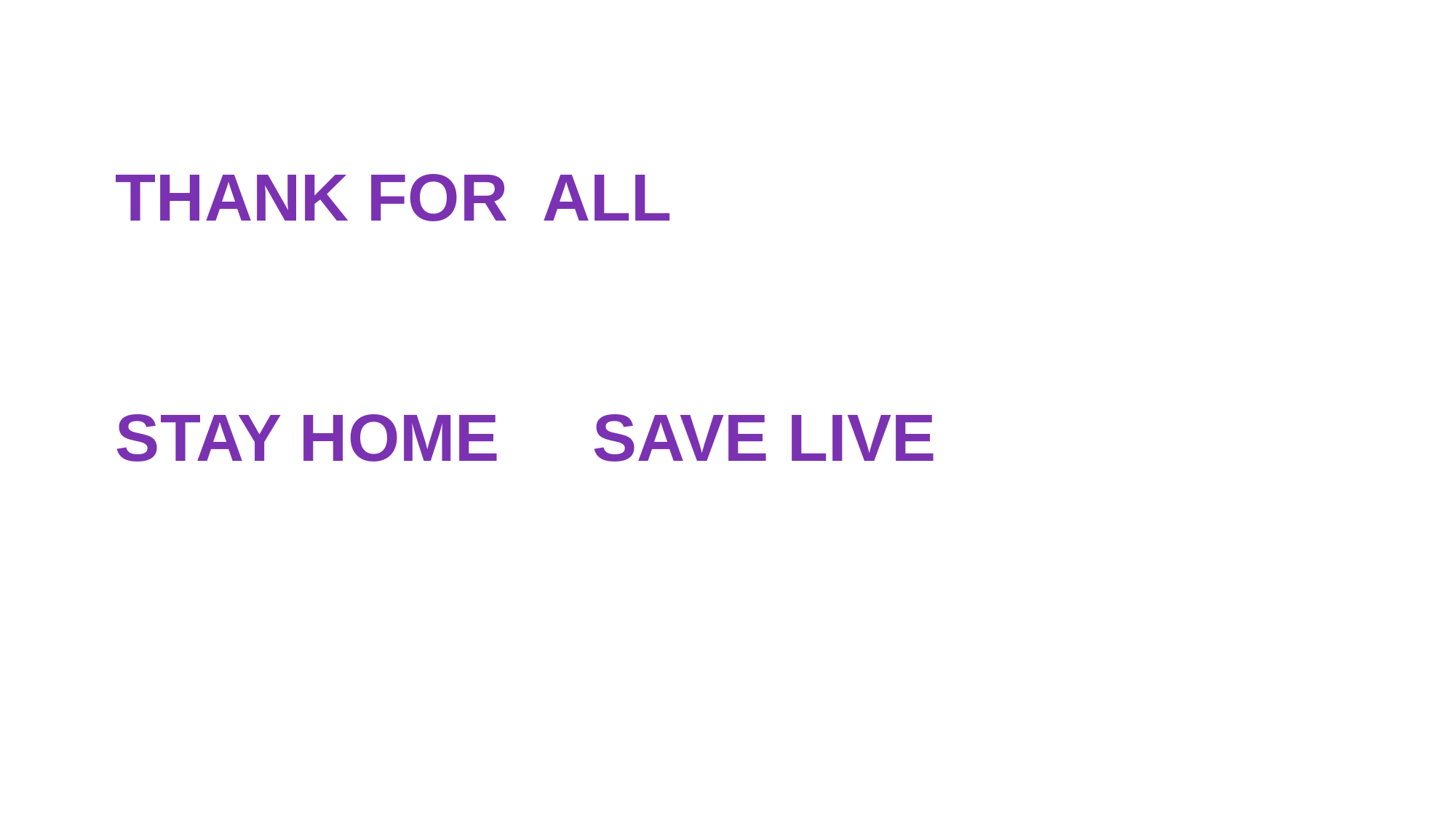

THANK FOR  ALL

STAY HOME     SAVE LIVE